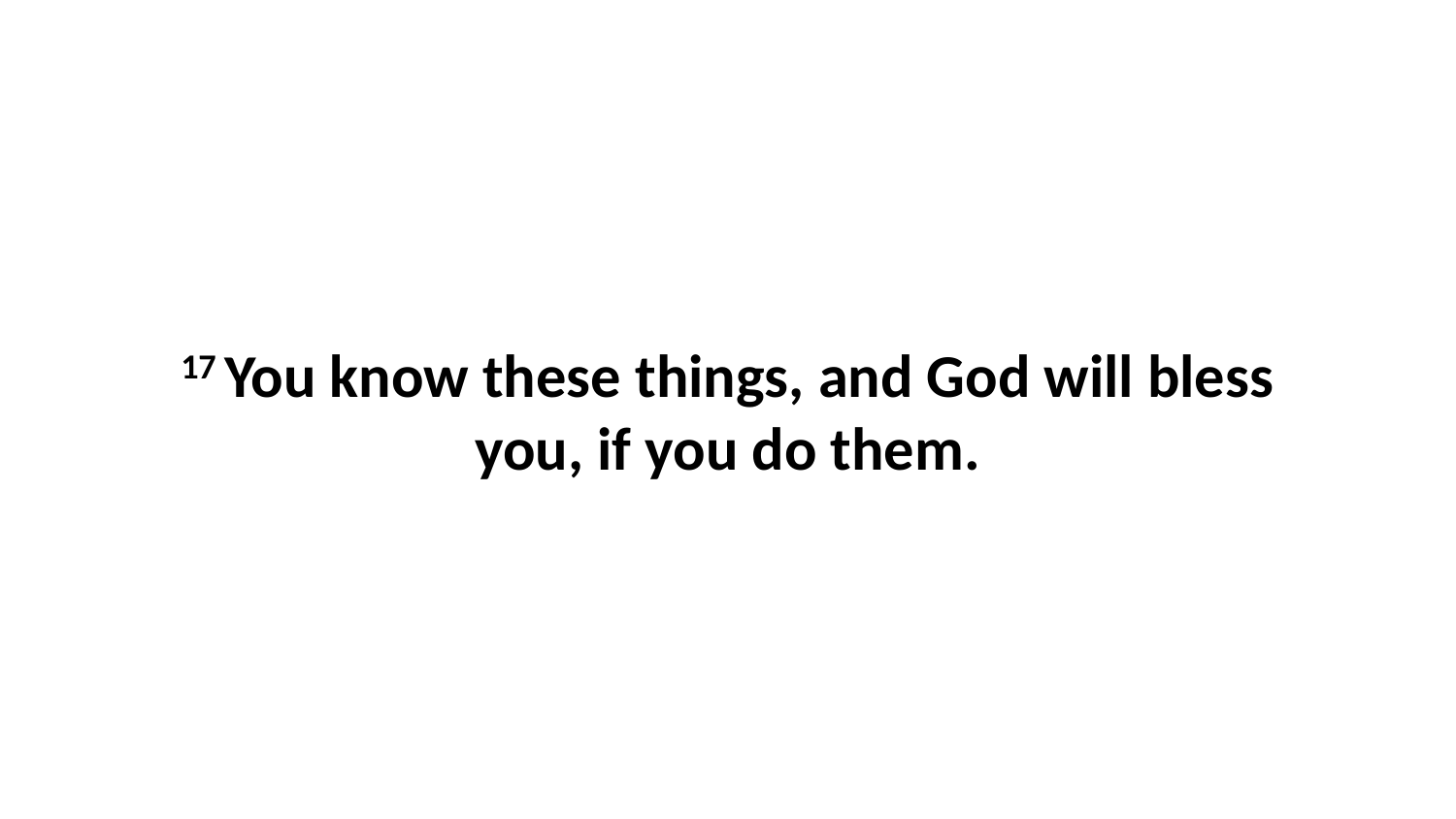

17 You know these things, and God will bless you, if you do them.